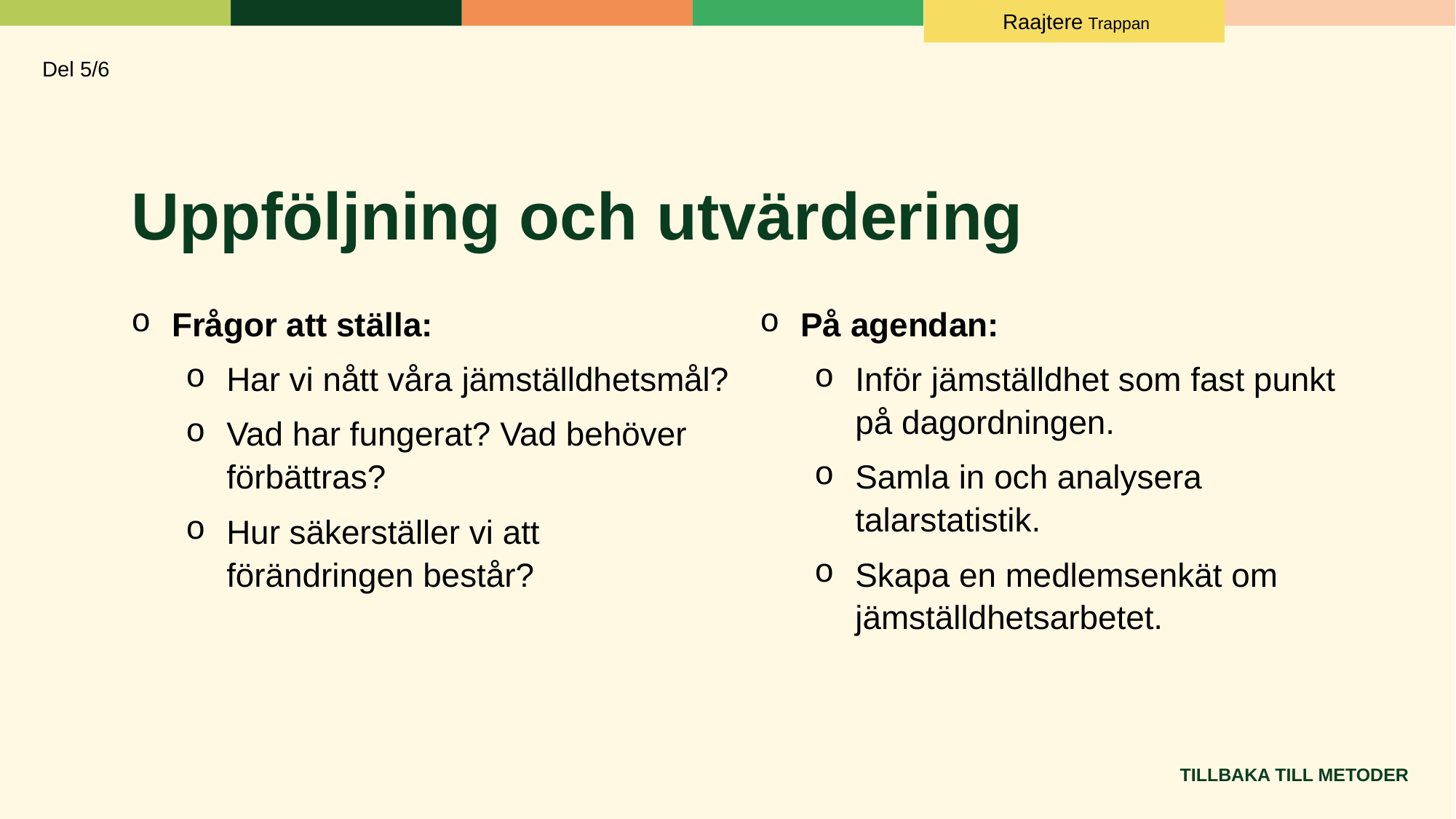

Raajtere Trappan
Del 5/6
Uppföljning och utvärdering
Frågor att ställa:
Har vi nått våra jämställdhetsmål?
Vad har fungerat? Vad behöver förbättras?
Hur säkerställer vi att
förändringen består?
På agendan:
Inför jämställdhet som fast punkt på dagordningen.
Samla in och analysera talarstatistik.
Skapa en medlemsenkät om jämställdhetsarbetet.
TILLBAKA TILL METODER